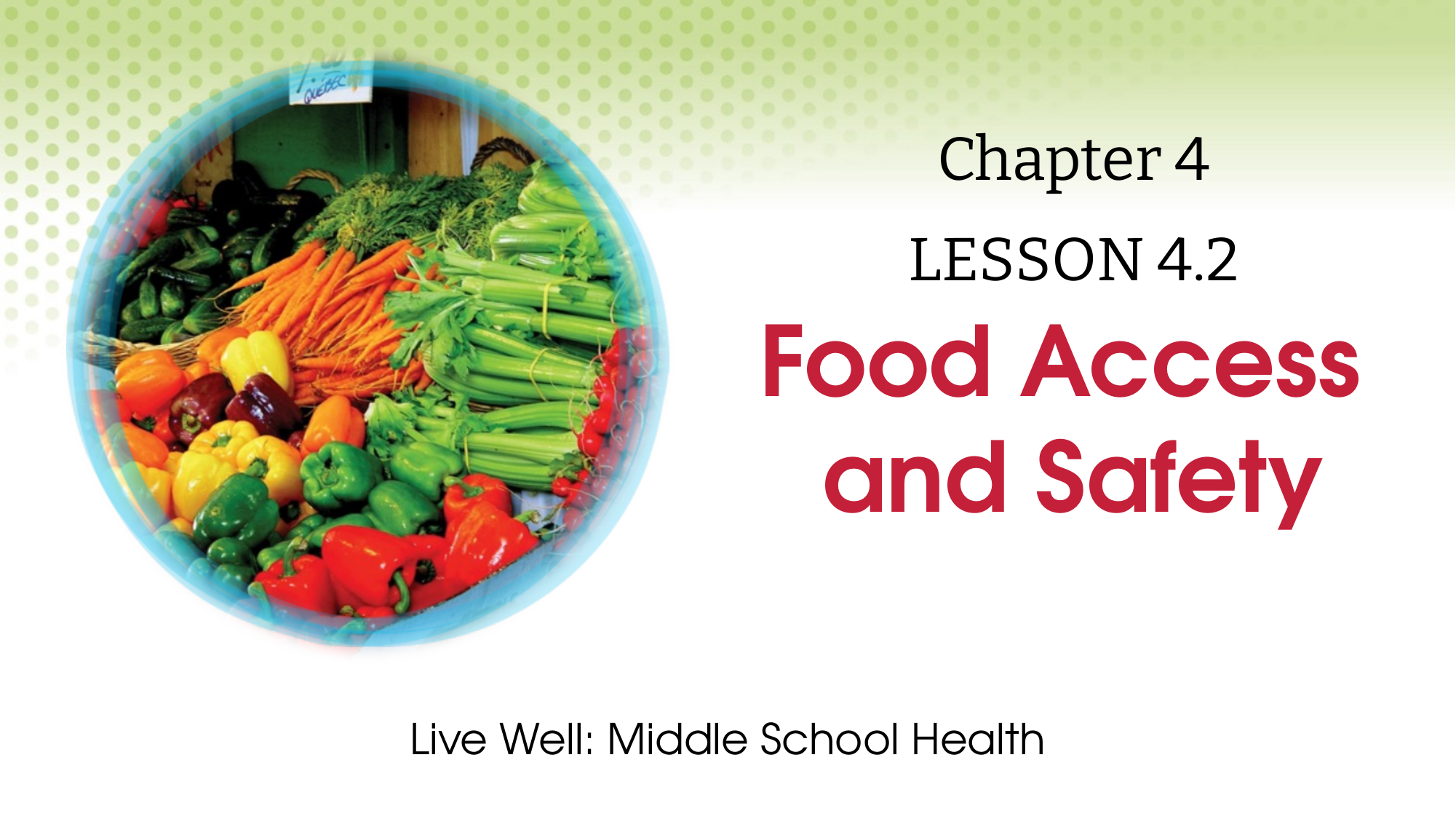

Chapter 4
LESSON 4.2
# Food Access  and Safety
Live Well: Middle School Health